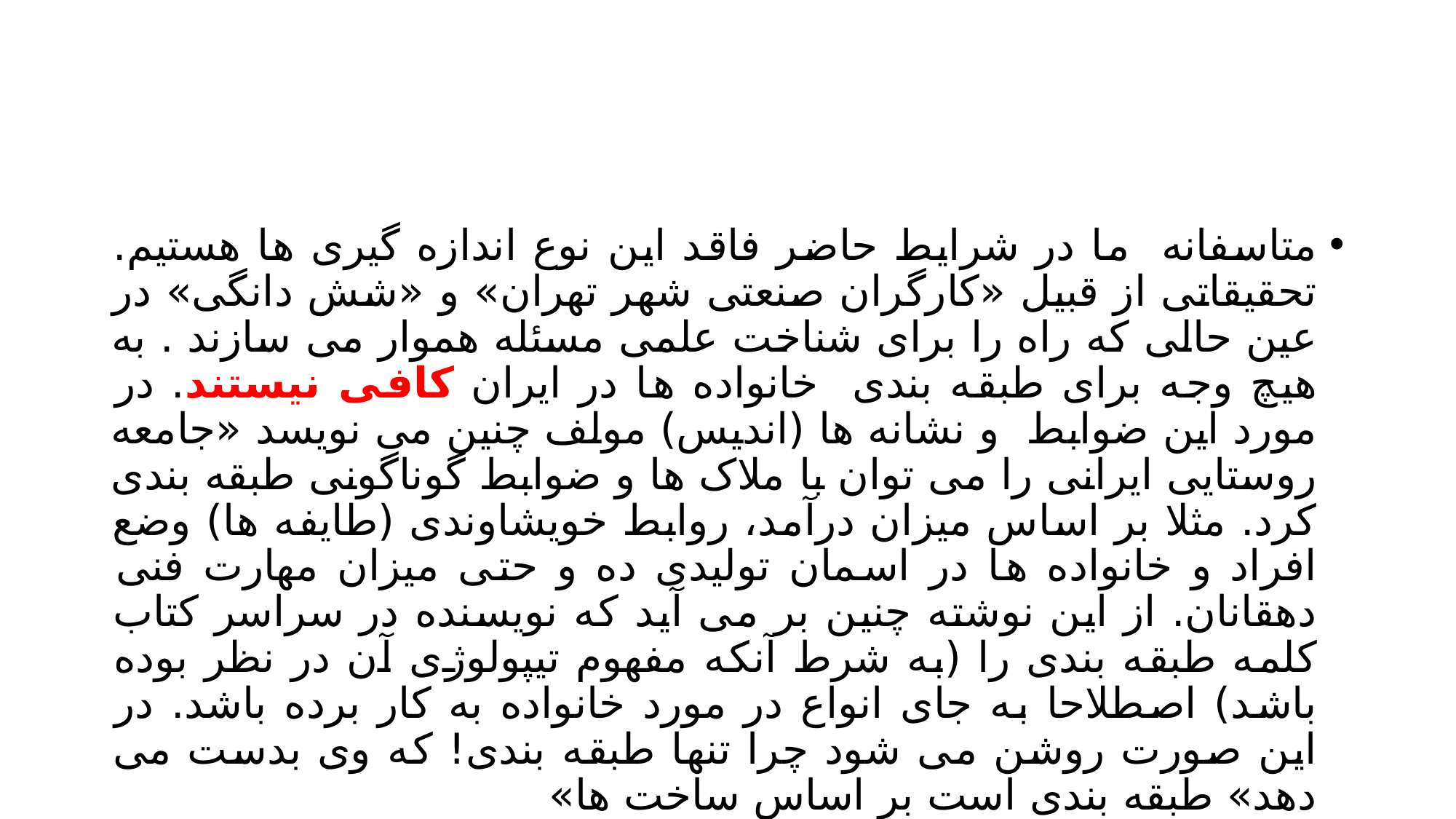

#
متاسفانه  ما در شرایط حاضر فاقد این نوع اندازه گیری ها هستیم. تحقیقاتی از قبیل «کارگران صنعتی شهر تهران» و «شش دانگی» در عین حالی که راه را برای شناخت علمی مسئله هموار می سازند . به هیچ وجه برای طبقه بندی  خانواده ها در ایران کافی نیستند. در مورد این ضوابط  و نشانه ها (اندیس) مولف چنین می نویسد «جامعه روستایی ایرانی را می توان با ملاک ها و ضوابط گوناگونی طبقه بندی کرد. مثلا بر اساس میزان درآمد، روابط خویشاوندی (طایفه ها) وضع افراد و خانواده ها در اسمان تولیدی ده و حتی میزان مهارت فنی دهقانان. از این نوشته چنین بر می آید که نویسنده در سراسر کتاب کلمه طبقه بندی را (به شرط آنکه مفهوم تیپولوژی آن در نظر بوده باشد) اصطلاحا به جای انواع در مورد خانواده به کار برده باشد. در این صورت روشن می شود چرا تنها طبقه بندی! که وی بدست می دهد» طبقه بندی است بر اساس ساخت ها»